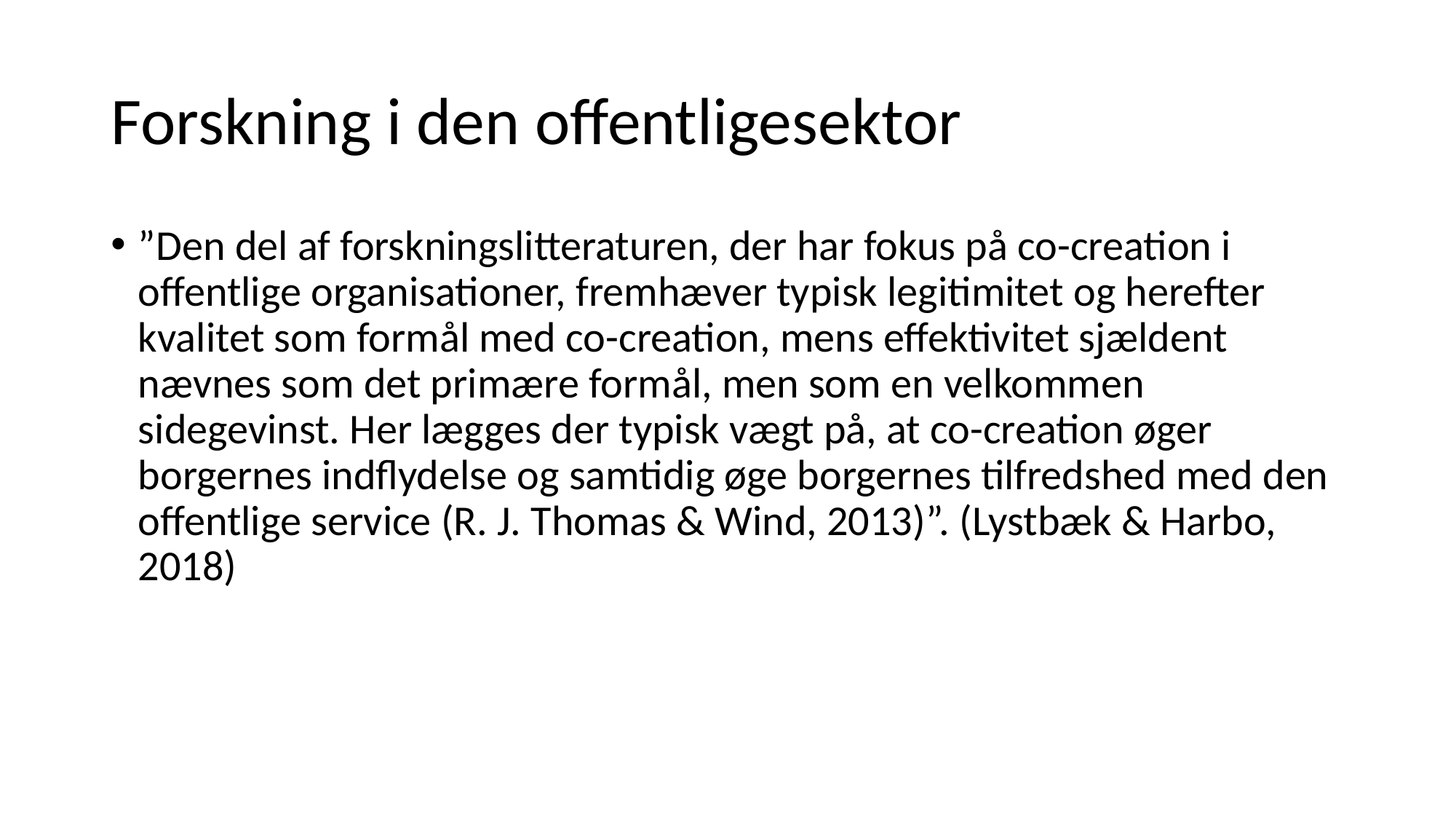

# Forskning i den offentligesektor
”Den del af forskningslitteraturen, der har fokus på co-creation i offentlige organisationer, fremhæver typisk legitimitet og herefter kvalitet som formål med co-creation, mens effektivitet sjældent nævnes som det primære formål, men som en velkommen sidegevinst. Her lægges der typisk vægt på, at co-creation øger borgernes indflydelse og samtidig øge borgernes tilfredshed med den offentlige service (R. J. Thomas & Wind, 2013)”. (Lystbæk & Harbo, 2018)